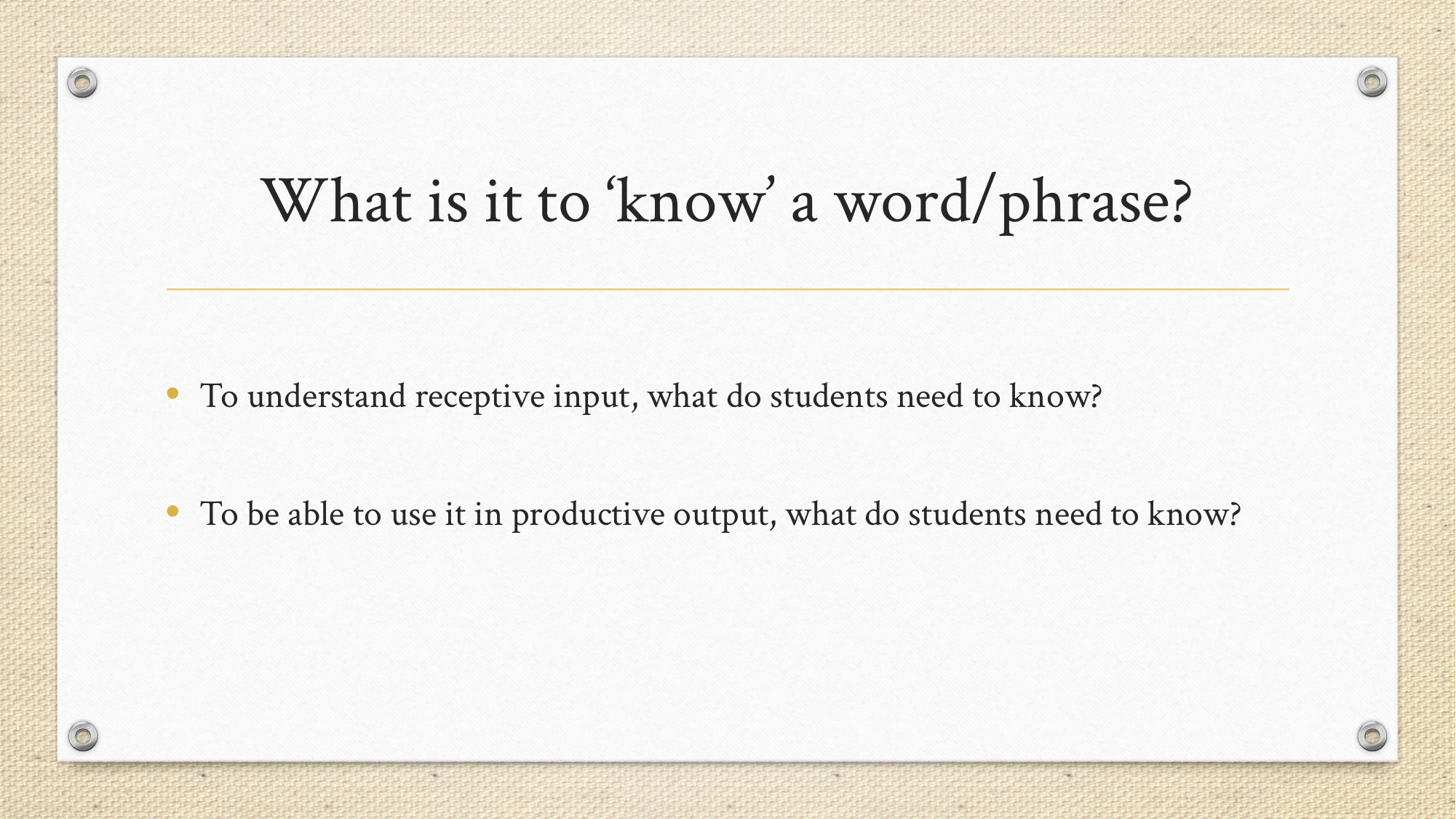

# What is it to ‘know’ a word/phrase?

To understand receptive input, what do students need to know?

To be able to use it in productive output, what do students need to know?